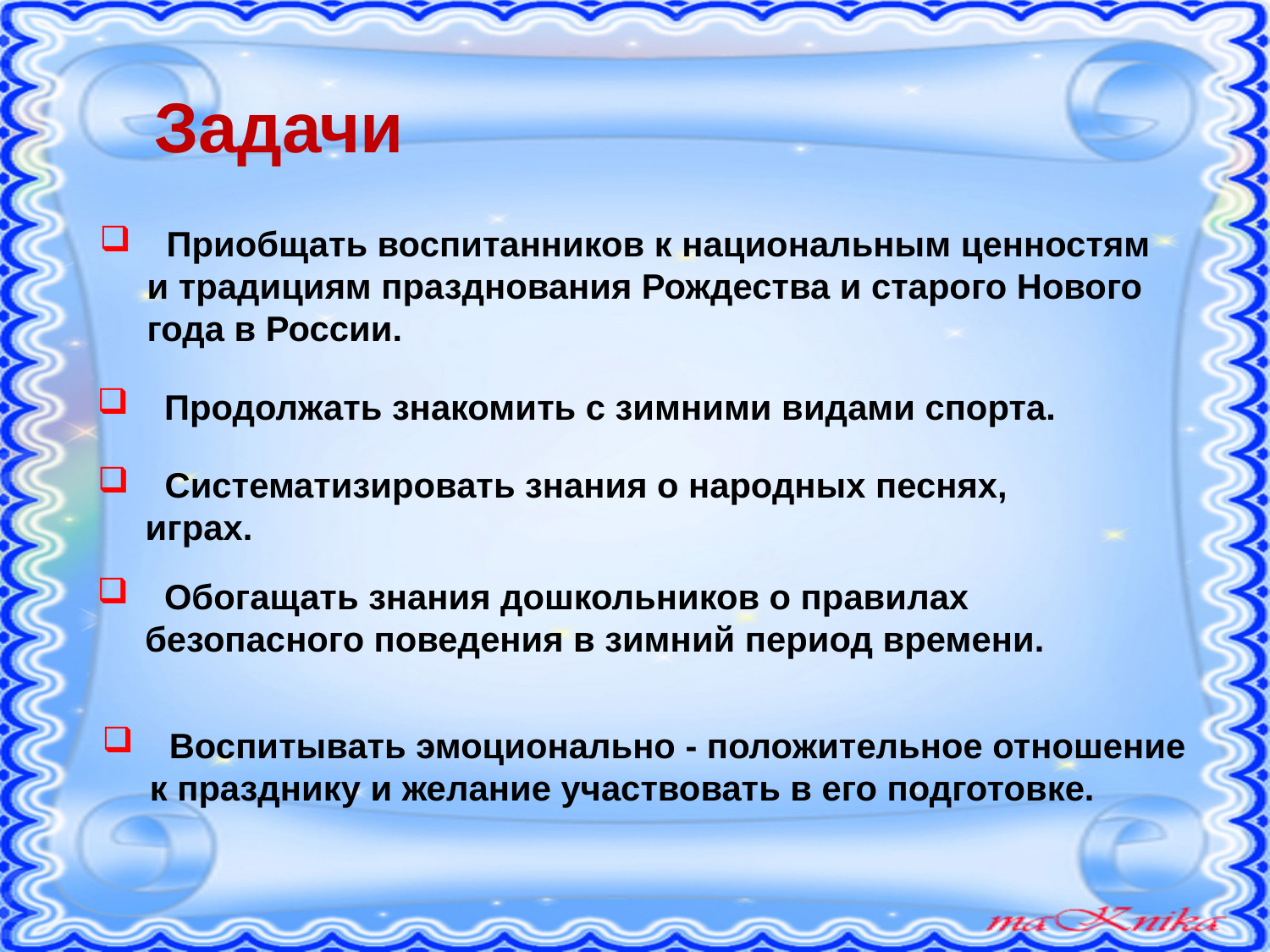

Задачи
# Приобщать воспитанников к национальным ценностям и традициям празднования Рождества и старого Нового года в России.
  Продолжать знакомить с зимними видами спорта.
  Систематизировать знания о народных песнях, играх.
  Обогащать знания дошкольников о правилах безопасного поведения в зимний период времени.
  Воспитывать эмоционально - положительное отношение к празднику и желание участвовать в его подготовке.